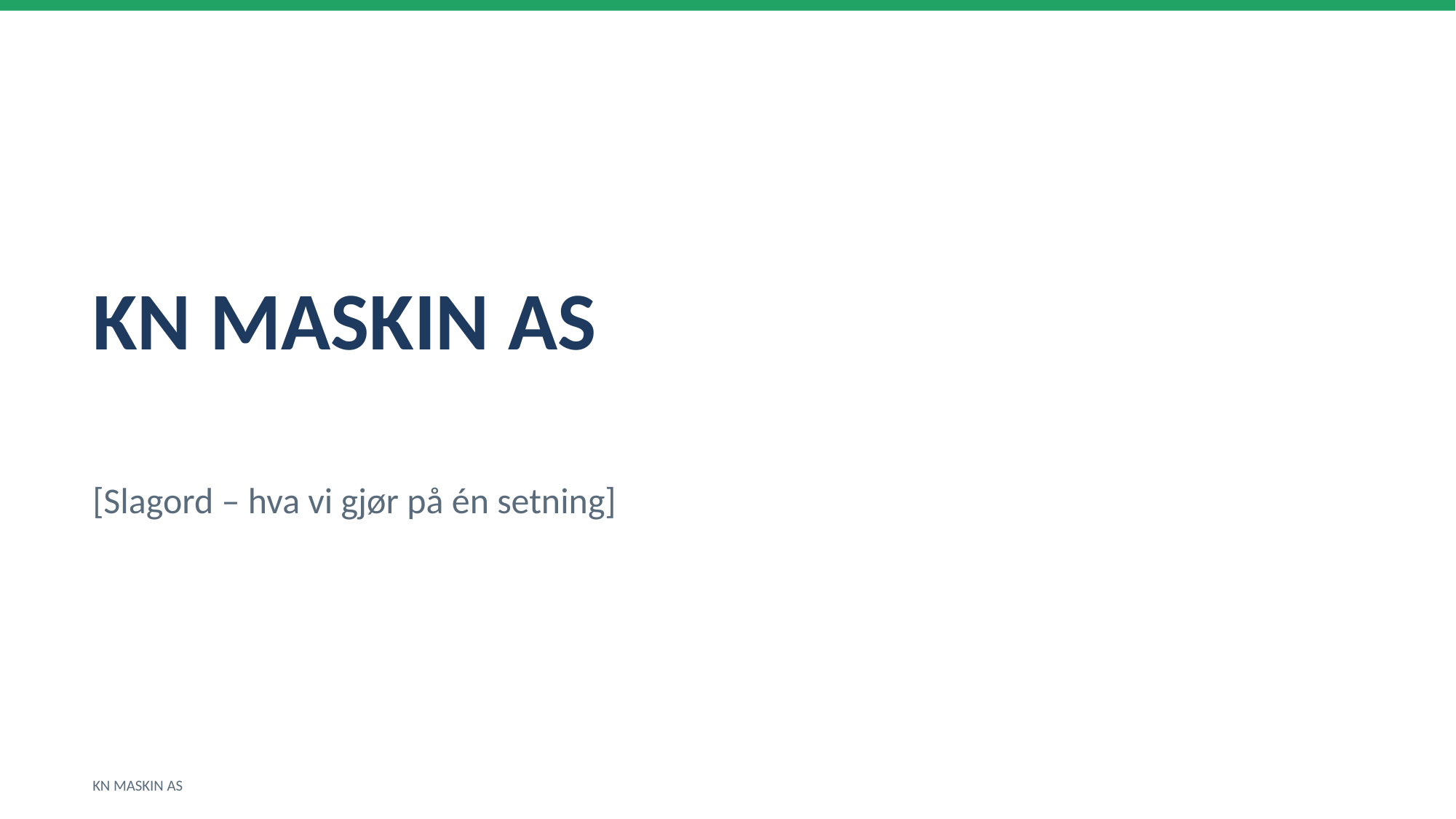

KN MASKIN AS
[Slagord – hva vi gjør på én setning]
KN MASKIN AS